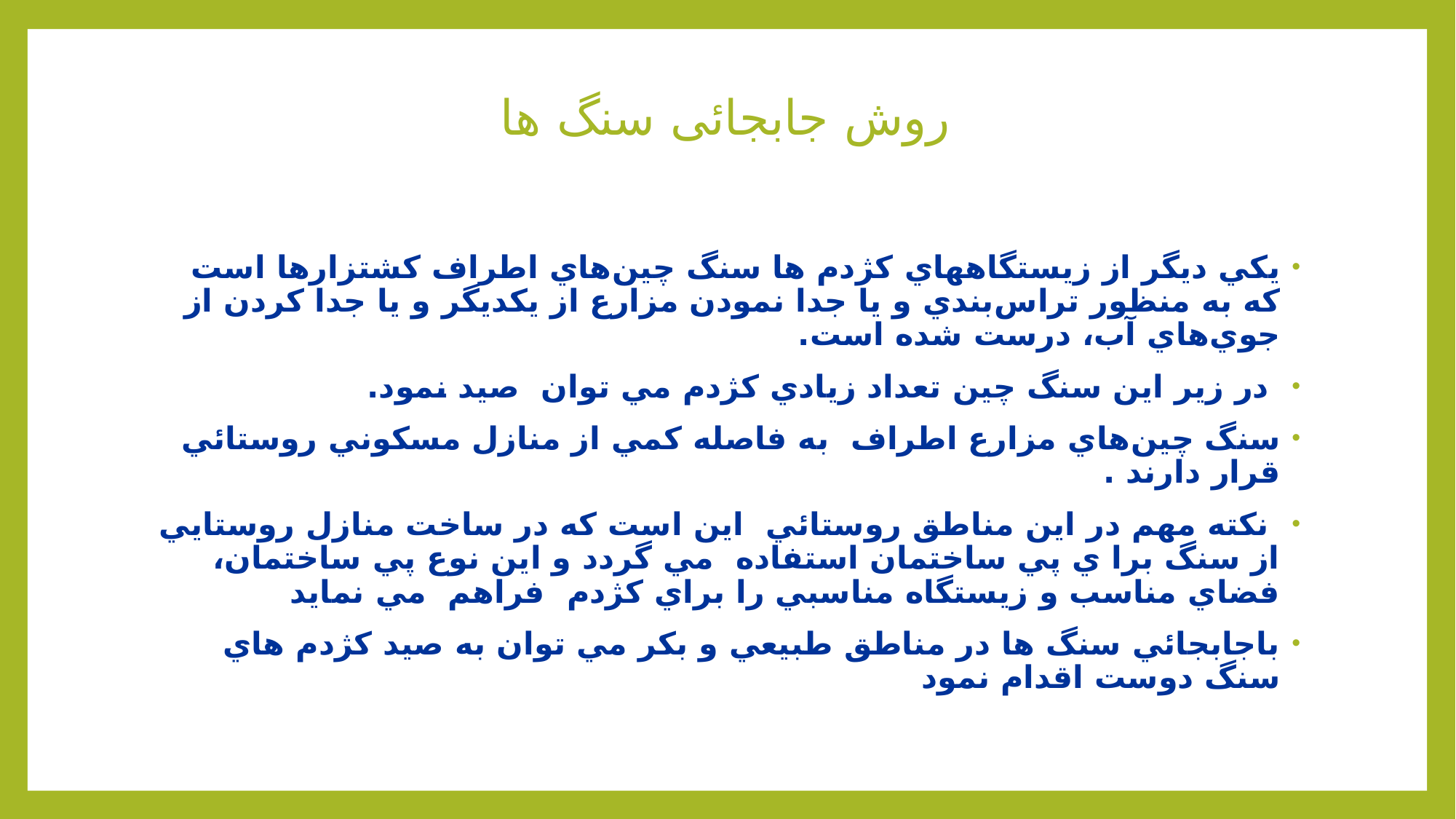

# روش جابجائی سنگ ها
يكي ديگر از زيستگاههاي كژدم ها سنگ چين‌هاي اطراف كشتزارها است كه به منظور تراس‌بندي و يا جدا نمودن مزارع از يكديگر و يا جدا كردن از جوي‌هاي آب، درست شده است.
 در زير اين سنگ چين تعداد زيادي كژدم مي توان  صيد نمود.
سنگ چين‌هاي مزارع اطراف  به فاصله كمي از منازل مسكوني روستائي  قرار دارند .
 نكته مهم در اين مناطق روستائي  اين است كه در ساخت منازل روستايي از سنگ برا ي پي ساختمان استفاده  مي گردد و اين نوع پي ساختمان، فضاي مناسب و زيستگاه مناسبي را براي كژدم  فراهم  مي نمايد
باجابجائي سنگ ها در مناطق طبيعي و بكر مي توان به صيد كژدم هاي سنگ دوست اقدام نمود